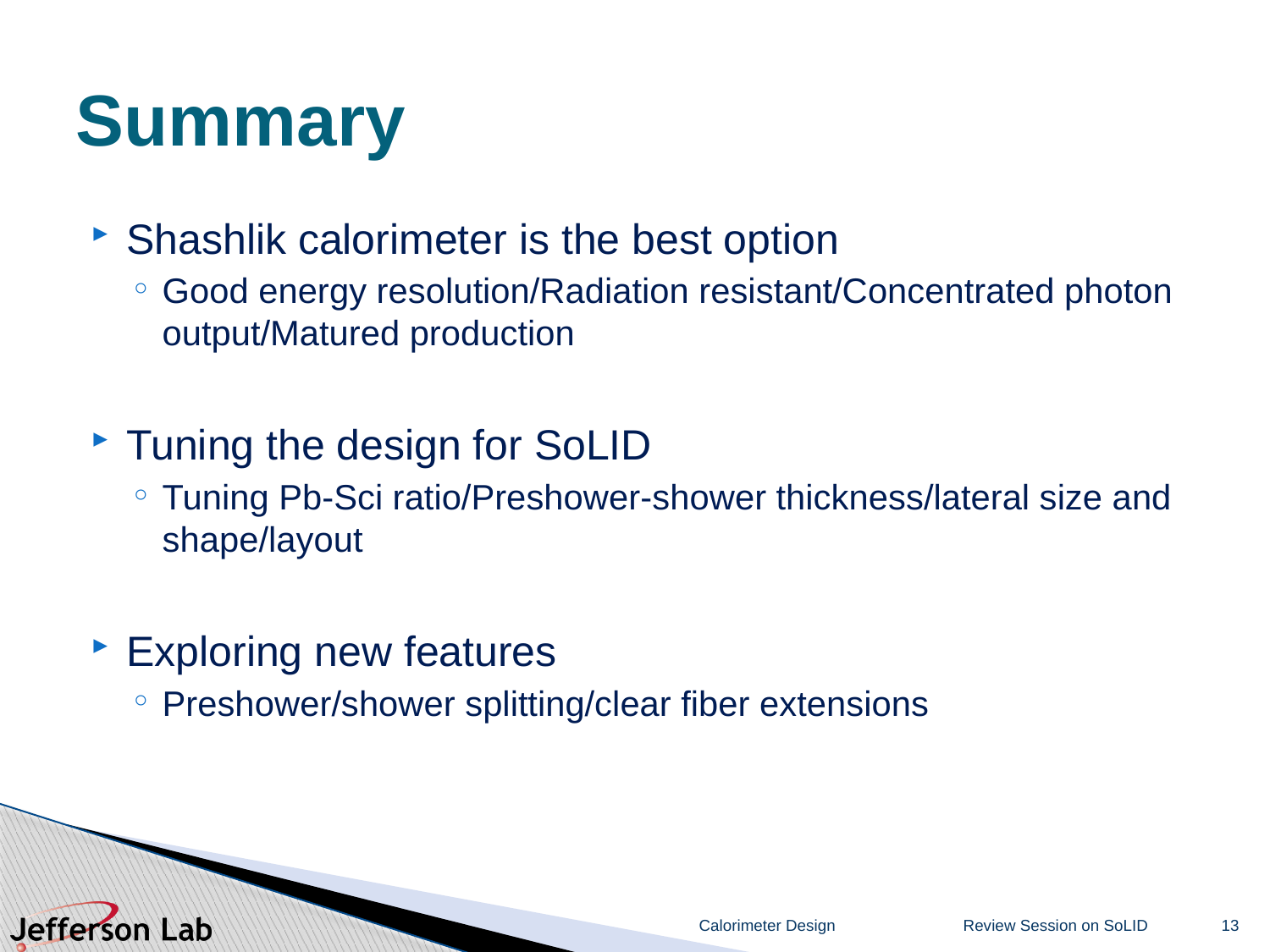

# Summary
Shashlik calorimeter is the best option
Good energy resolution/Radiation resistant/Concentrated photon output/Matured production

Tuning the design for SoLID
Tuning Pb-Sci ratio/Preshower-shower thickness/lateral size and shape/layout

Exploring new features
Preshower/shower splitting/clear fiber extensions

Calorimeter Design
Review Session on SoLID
13